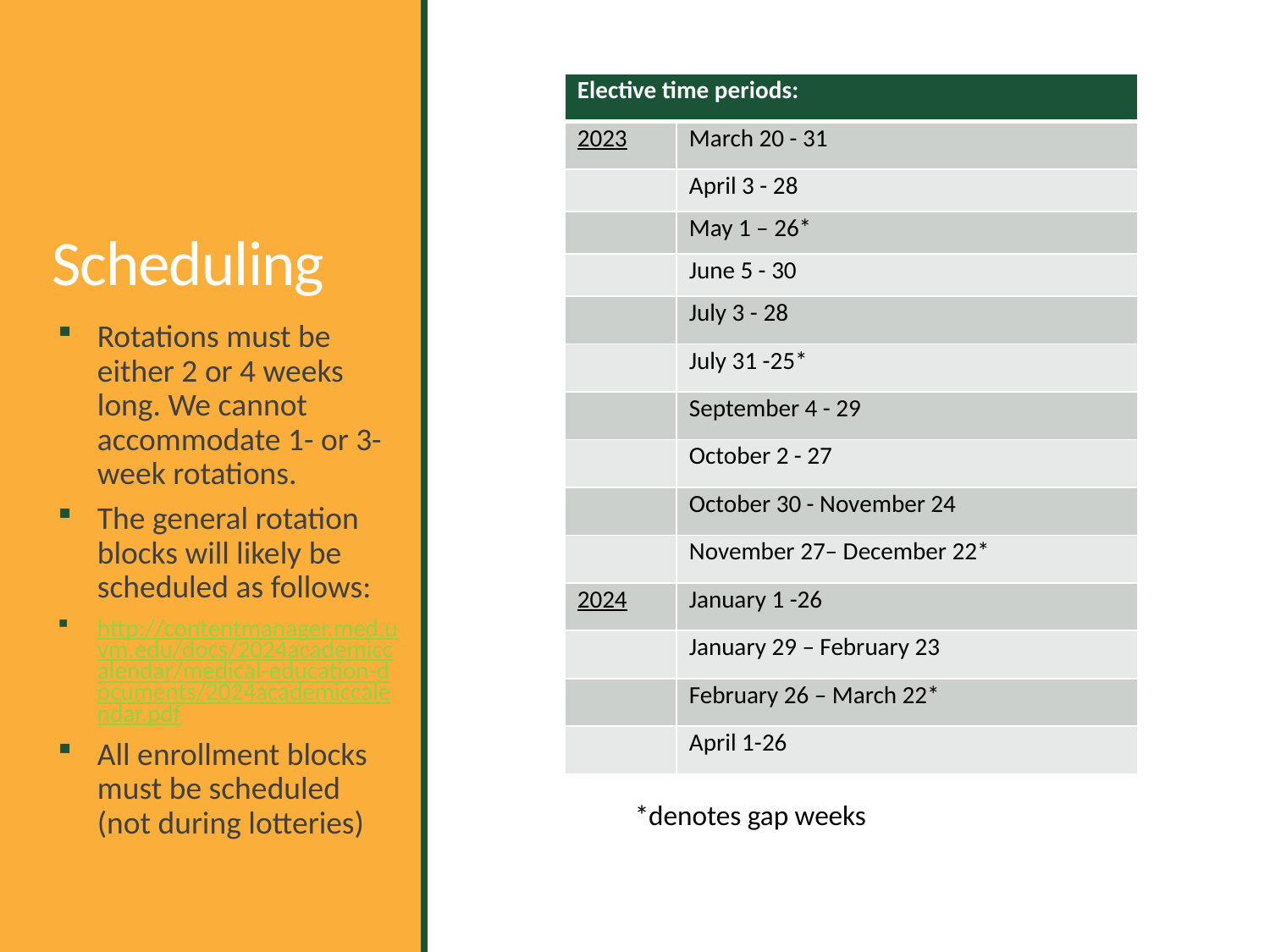

| Elective time periods: |  |
| --- | --- |
| 2023 | March 20 - 31 |
|  | April 3 - 28 |
|  | May 1 – 26\* |
|  | June 5 - 30 |
|  | July 3 - 28 |
|  | July 31 -25\* |
|  | September 4 - 29 |
|  | October 2 - 27 |
|  | October 30 - November 24 |
|  | November 27– December 22\* |
| 2024 | January 1 -26 |
|  | January 29 – February 23 |
|  | February 26 – March 22\* |
|  | April 1-26 |
# Scheduling
Rotations must be either 2 or 4 weeks long. We cannot accommodate 1- or 3-week rotations.
The general rotation blocks will likely be scheduled as follows:
http://contentmanager.med.uvm.edu/docs/2024academiccalendar/medical-education-documents/2024academiccalendar.pdf
All enrollment blocks must be scheduled (not during lotteries)

*denotes gap weeks